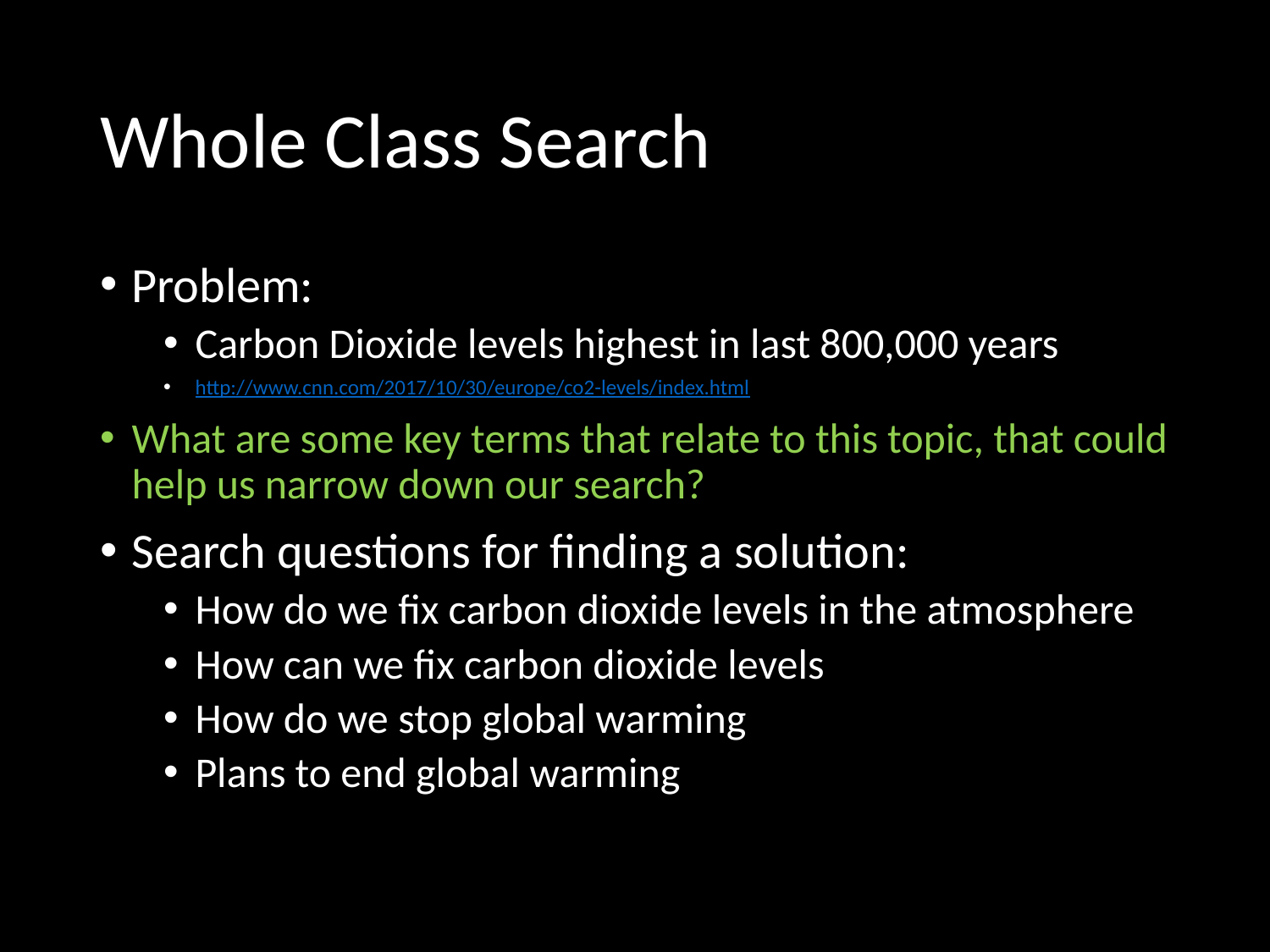

# Whole Class Search
Problem:
Carbon Dioxide levels highest in last 800,000 years
http://www.cnn.com/2017/10/30/europe/co2-levels/index.html
What are some key terms that relate to this topic, that could help us narrow down our search?
Search questions for finding a solution:
How do we fix carbon dioxide levels in the atmosphere
How can we fix carbon dioxide levels
How do we stop global warming
Plans to end global warming